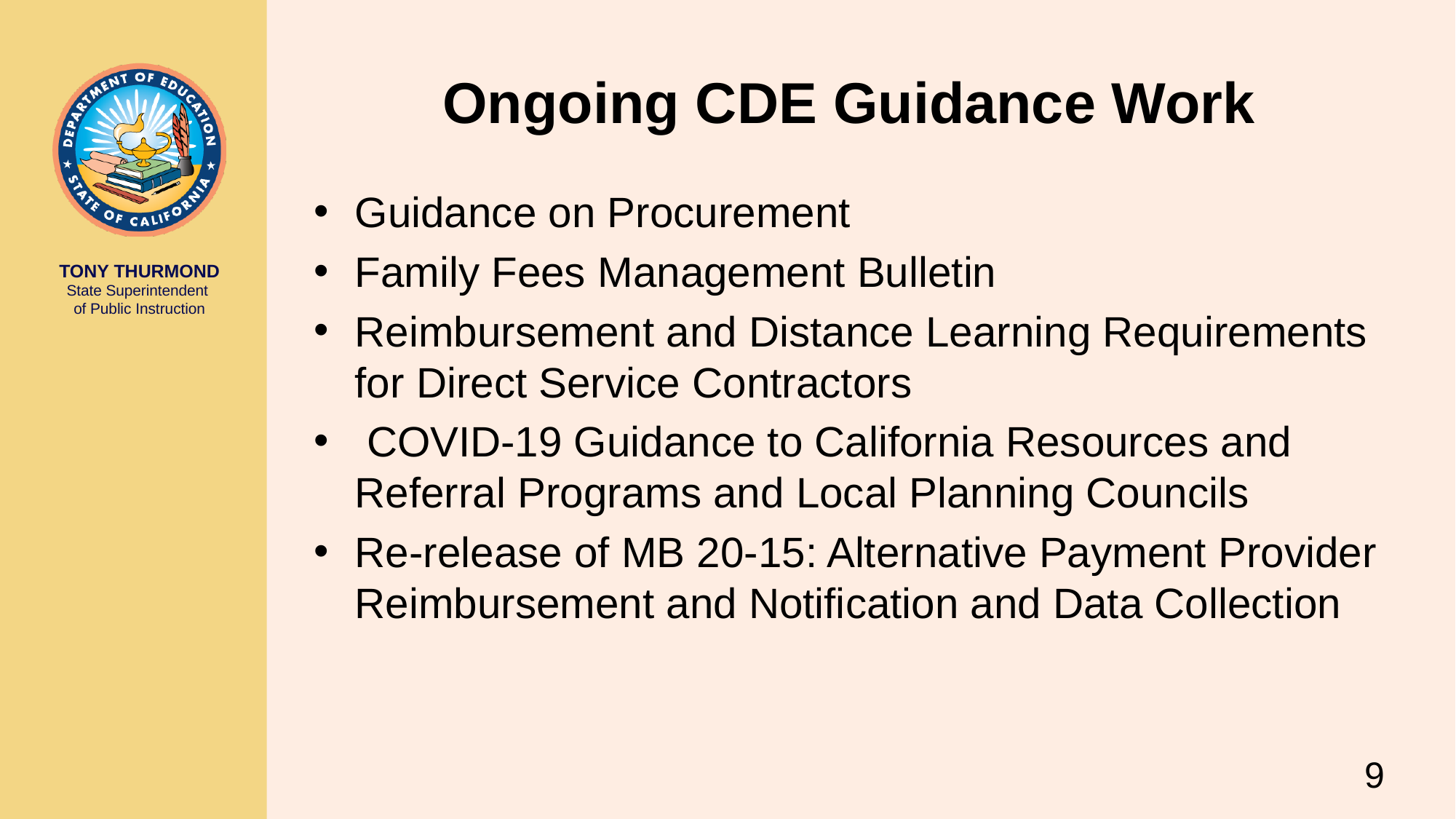

# Ongoing CDE Guidance Work
Guidance on Procurement
Family Fees Management Bulletin
Reimbursement and Distance Learning Requirements for Direct Service Contractors
 COVID-19 Guidance to California Resources and Referral Programs and Local Planning Councils
Re-release of MB 20-15: Alternative Payment Provider Reimbursement and Notification and Data Collection
9